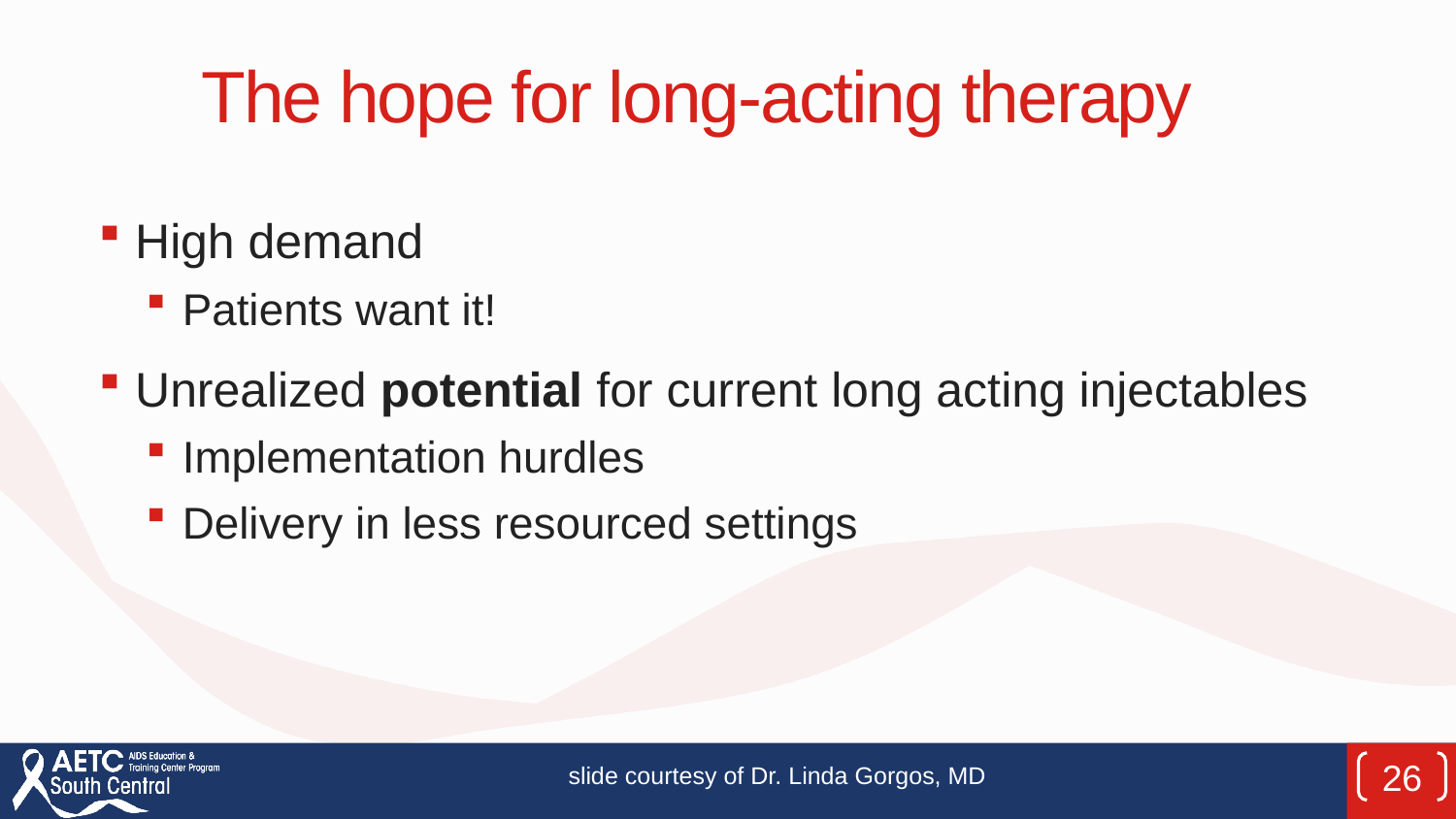

# The hope for long-acting therapy
High demand
Patients want it!
Unrealized potential for current long acting injectables
Implementation hurdles
Delivery in less resourced settings
26
slide courtesy of Dr. Linda Gorgos, MD